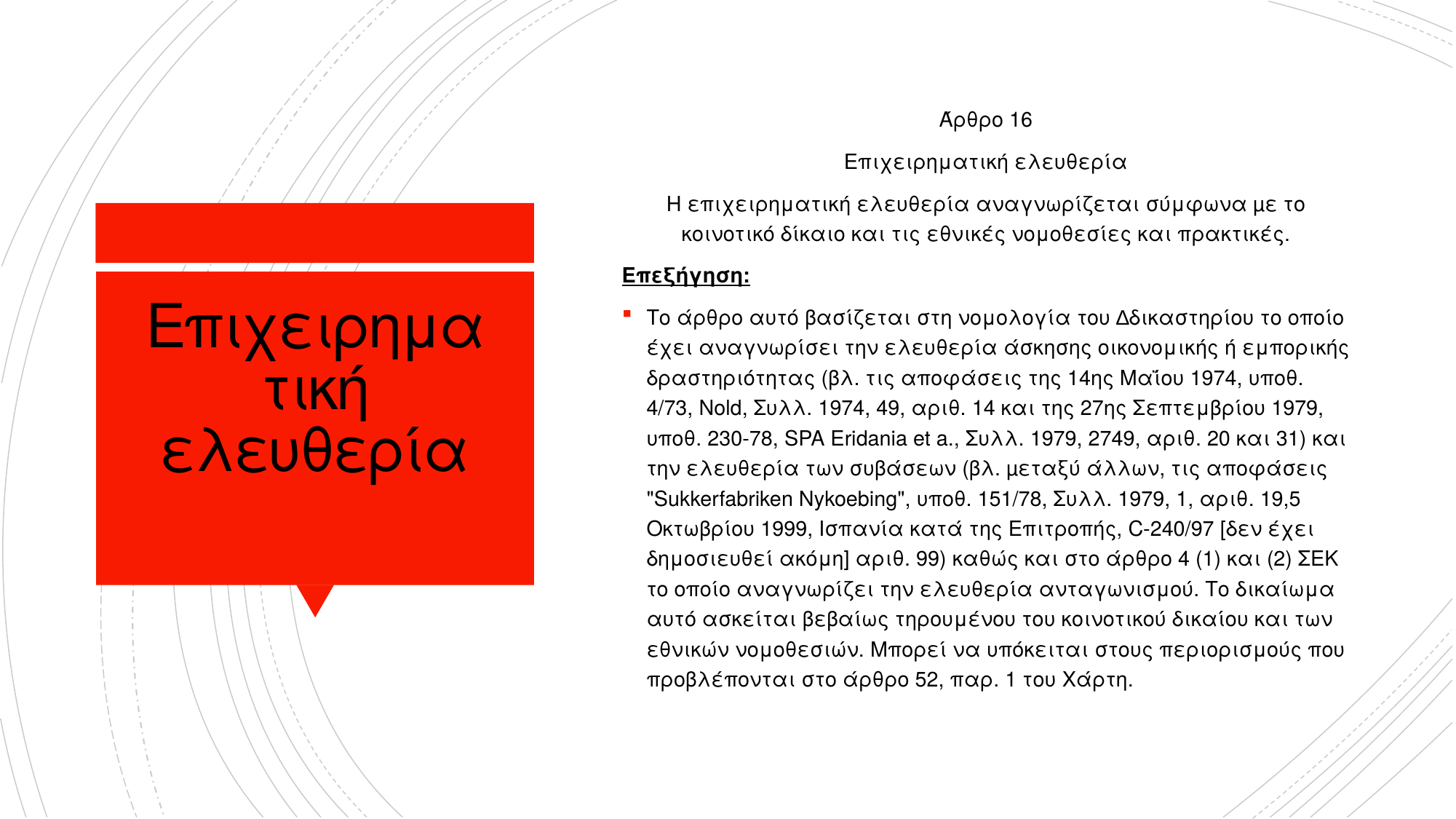

Άρθρο 16
Επιχειρηματική ελευθερία
Η επιχειρηματική ελευθερία αναγνωρίζεται σύμφωνα µε το κοινοτικό δίκαιο και τις εθνικές νομοθεσίες και πρακτικές.
Επεξήγηση:
Το άρθρο αυτό βασίζεται στη νομολογία του ∆δικαστηρίου το οποίο έχει αναγνωρίσει την ελευθερία άσκησης οικονομικής ή εμπορικής δραστηριότητας (βλ. τις αποφάσεις της 14ης Μαΐου 1974, υποθ. 4/73, Nold, Συλλ. 1974, 49, αριθ. 14 και της 27ης Σεπτεμβρίου 1979, υποθ. 230-78, SPA Eridania et a., Συλλ. 1979, 2749, αριθ. 20 και 31) και την ελευθερία των συβάσεων (βλ. µεταξύ άλλων, τις αποφάσεις "Sukkerfabriken Nykoebing", υποθ. 151/78, Συλλ. 1979, 1, αριθ. 19,5 Οκτωβρίου 1999, Ισπανία κατά της Επιτροπής, C-240/97 [δεν έχει δημοσιευθεί ακόμη] αριθ. 99) καθώς και στο άρθρο 4 (1) και (2) ΣΕΚ το οποίο αναγνωρίζει την ελευθερία ανταγωνισμού. Το δικαίωμα αυτό ασκείται βεβαίως τηρουμένου του κοινοτικού δικαίου και των εθνικών νομοθεσιών. Μπορεί να υπόκειται στους περιορισμούς που προβλέπονται στο άρθρο 52, παρ. 1 του Χάρτη.

# Επιχειρηματική ελευθερία